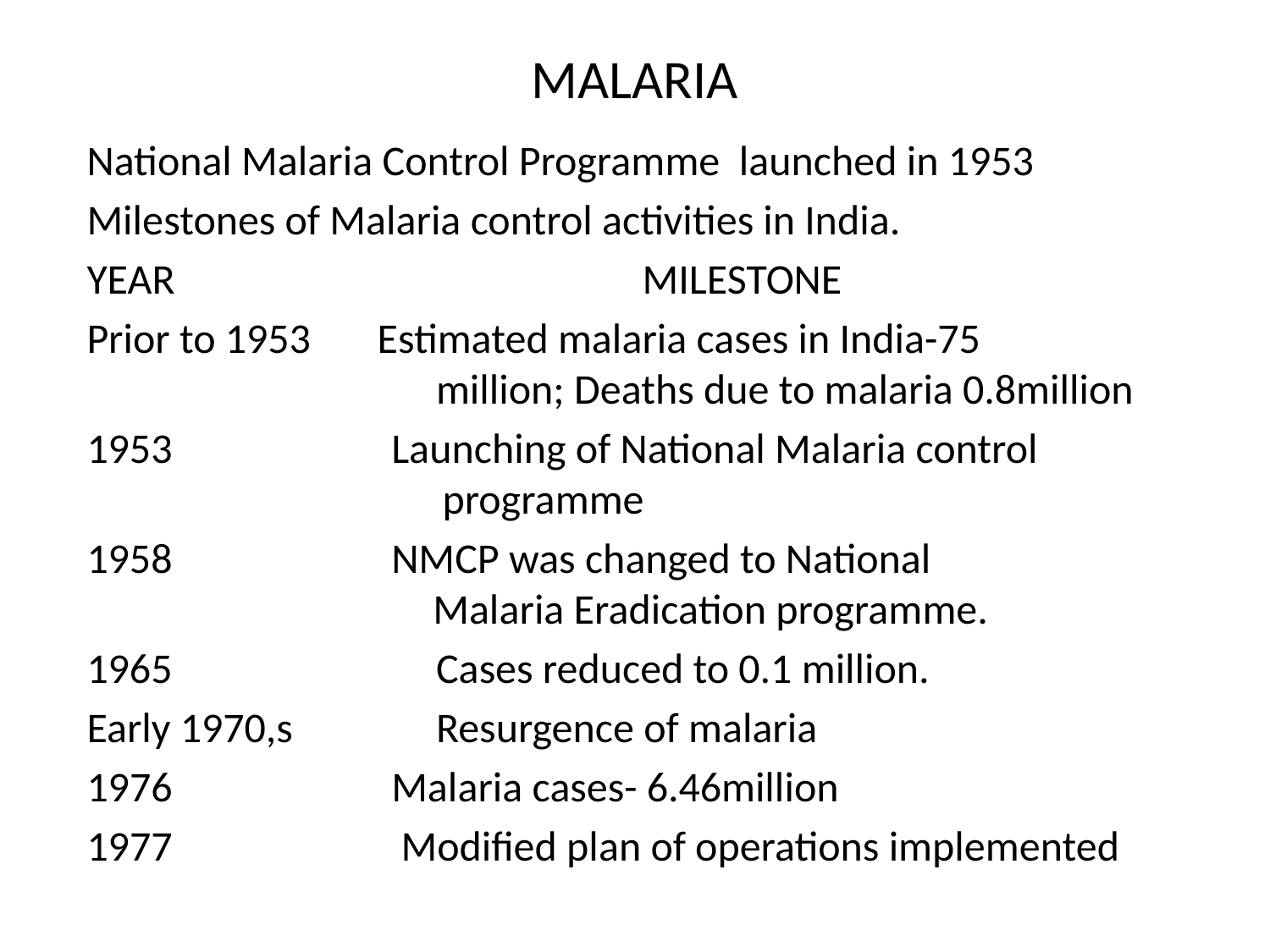

# MALARIA
National Malaria Control Programme  launched in 1953
Milestones of Malaria control activities in India.
YEAR				MILESTONE
Prior to 1953       Estimated malaria cases in India-75                             		     million; Deaths due to malaria 0.8million
1953                       Launching of National Malaria control 		                   programme
1958                       NMCP was changed to National 			                  Malaria Eradication programme.
1965		     Cases reduced to 0.1 million.
Early 1970,s	     Resurgence of malaria
                       Malaria cases- 6.46million
                        Modified plan of operations implemented